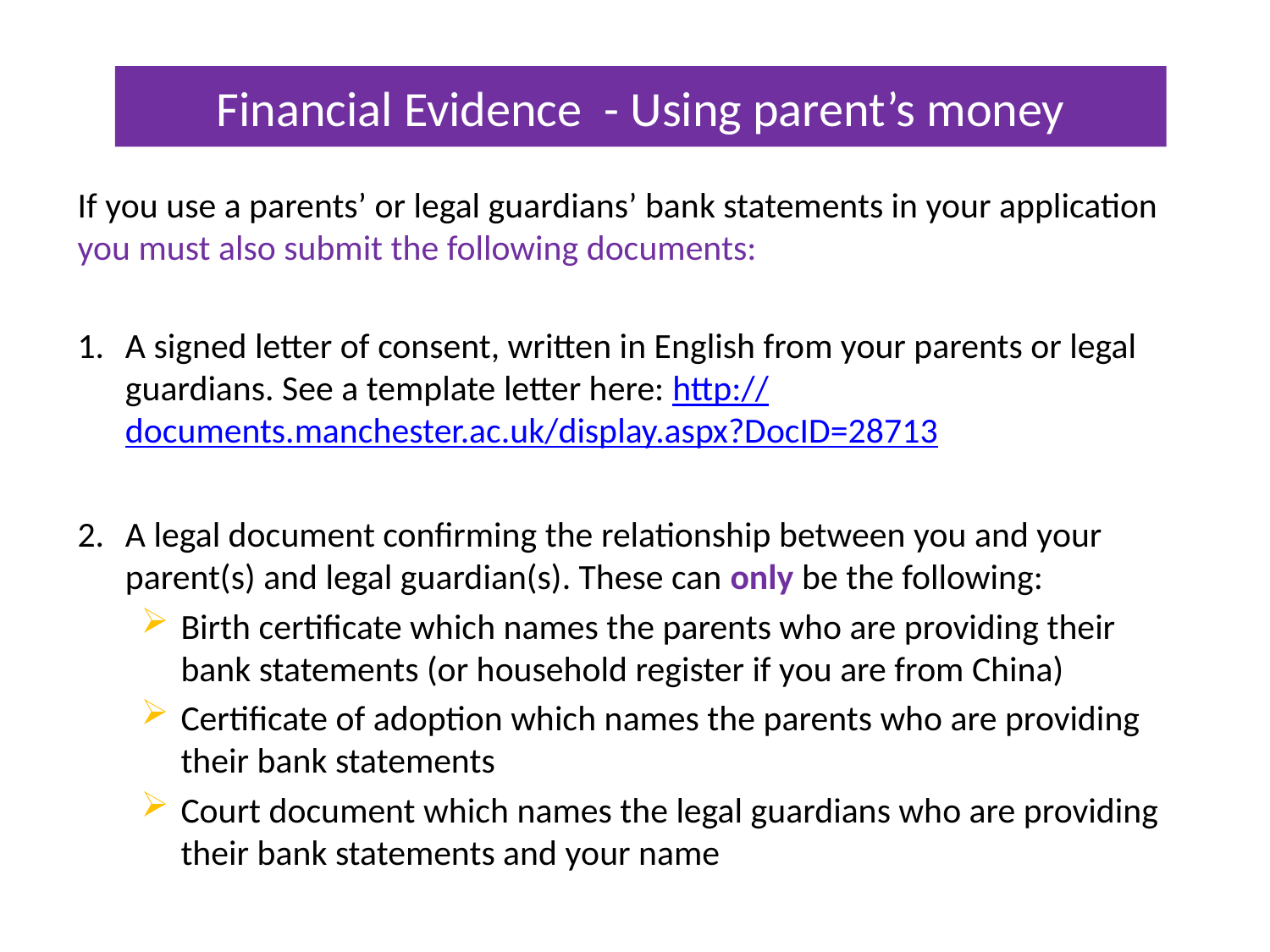

# Financial Evidence  - Using parent’s money
If you use a parents’ or legal guardians’ bank statements in your application you must also submit the following documents:

A signed letter of consent, written in English from your parents or legal guardians. See a template letter here: http://documents.manchester.ac.uk/display.aspx?DocID=28713

A legal document confirming the relationship between you and your parent(s) and legal guardian(s). These can only be the following:
Birth certificate which names the parents who are providing their bank statements (or household register if you are from China)
Certificate of adoption which names the parents who are providing their bank statements
Court document which names the legal guardians who are providing their bank statements and your name